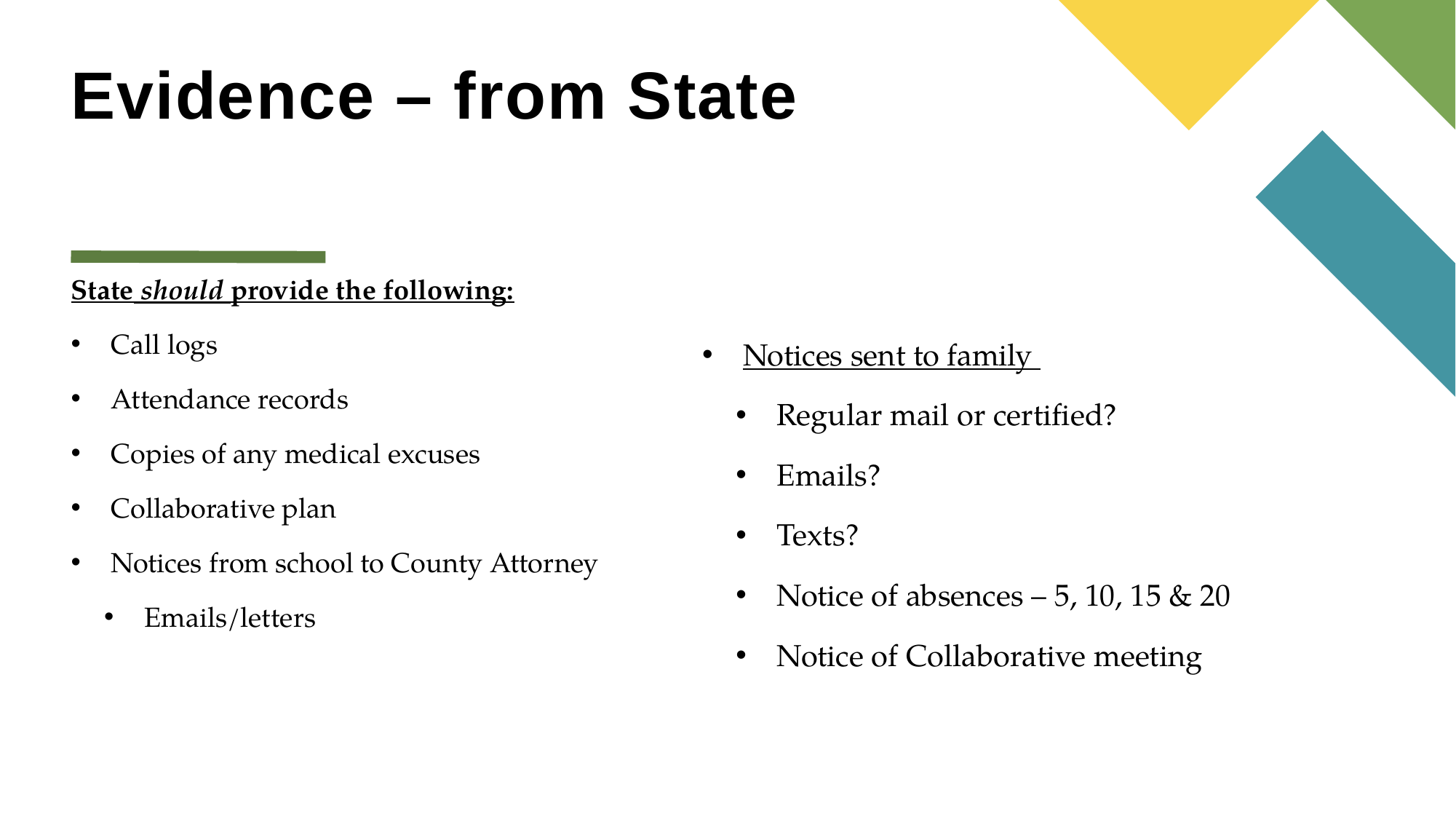

# Evidence – from State

Notices sent to family
Regular mail or certified?
Emails?
Texts?
Notice of absences – 5, 10, 15 & 20
Notice of Collaborative meeting

State should provide the following:
Call logs
Attendance records
Copies of any medical excuses
Collaborative plan
Notices from school to County Attorney
Emails/letters